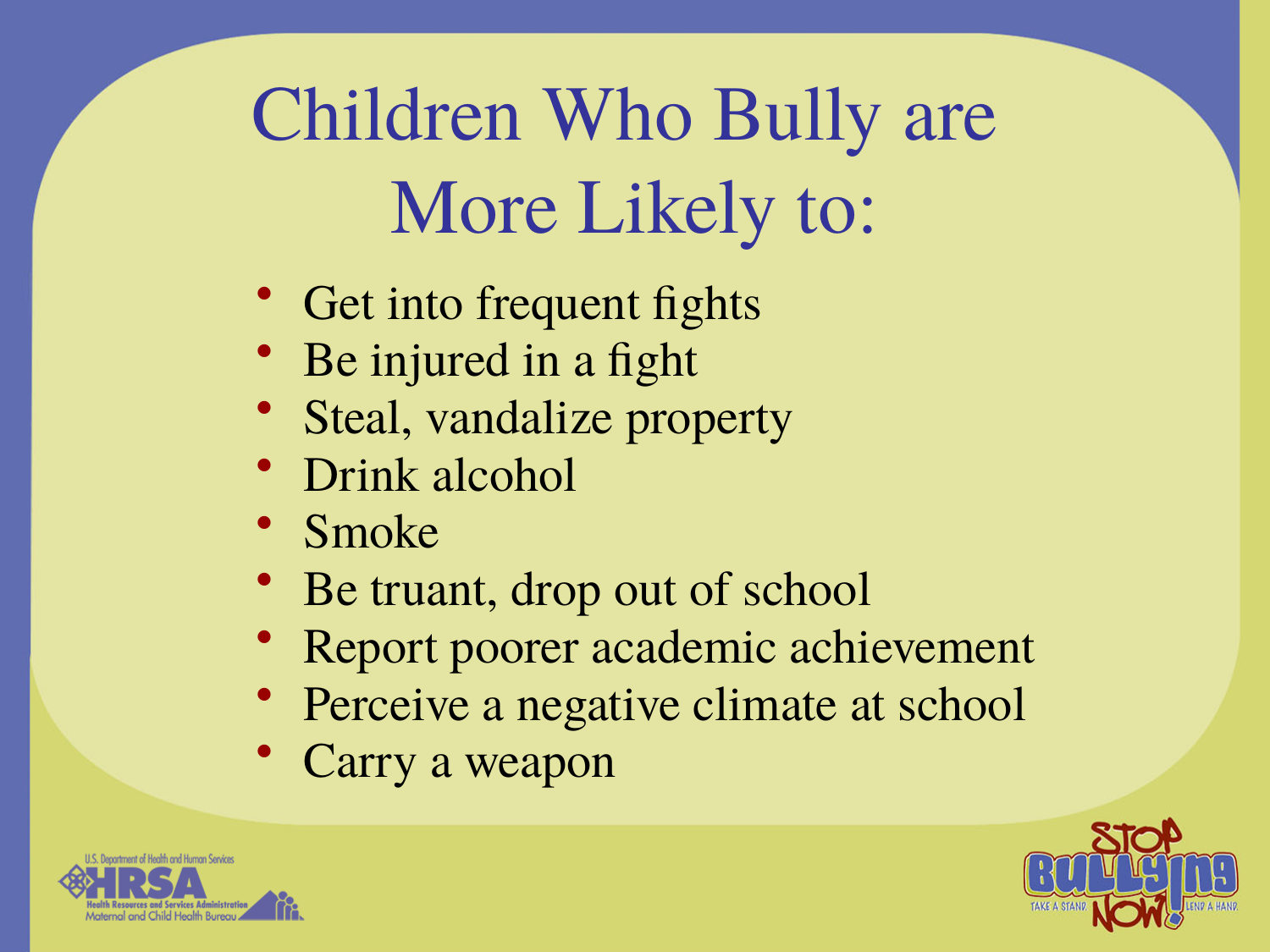

# Children Who Bully are More Likely to:
Get into frequent fights
Be injured in a fight
Steal, vandalize property
Drink alcohol
Smoke
Be truant, drop out of school
Report poorer academic achievement
Perceive a negative climate at school
Carry a weapon